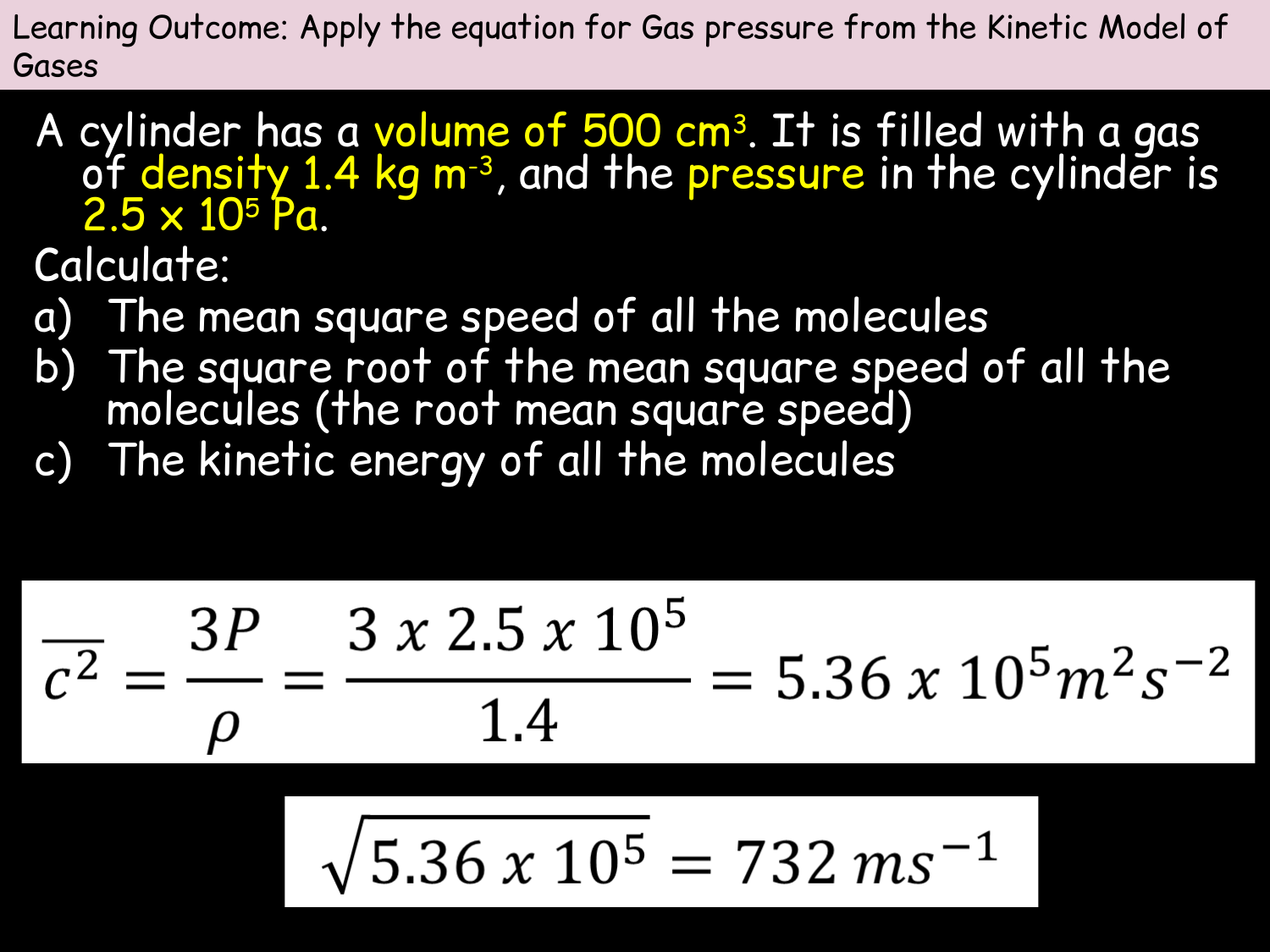

Learning Outcome: Apply the equation for Gas pressure from the Kinetic Model of Gases

A cylinder has a volume of 500 cm3. It is filled with a gas of density 1.4 kg m-3, and the pressure in the cylinder is 2.5 x 105 Pa.
Calculate:
The mean square speed of all the molecules
The square root of the mean square speed of all the molecules (the root mean square speed)
The kinetic energy of all the molecules